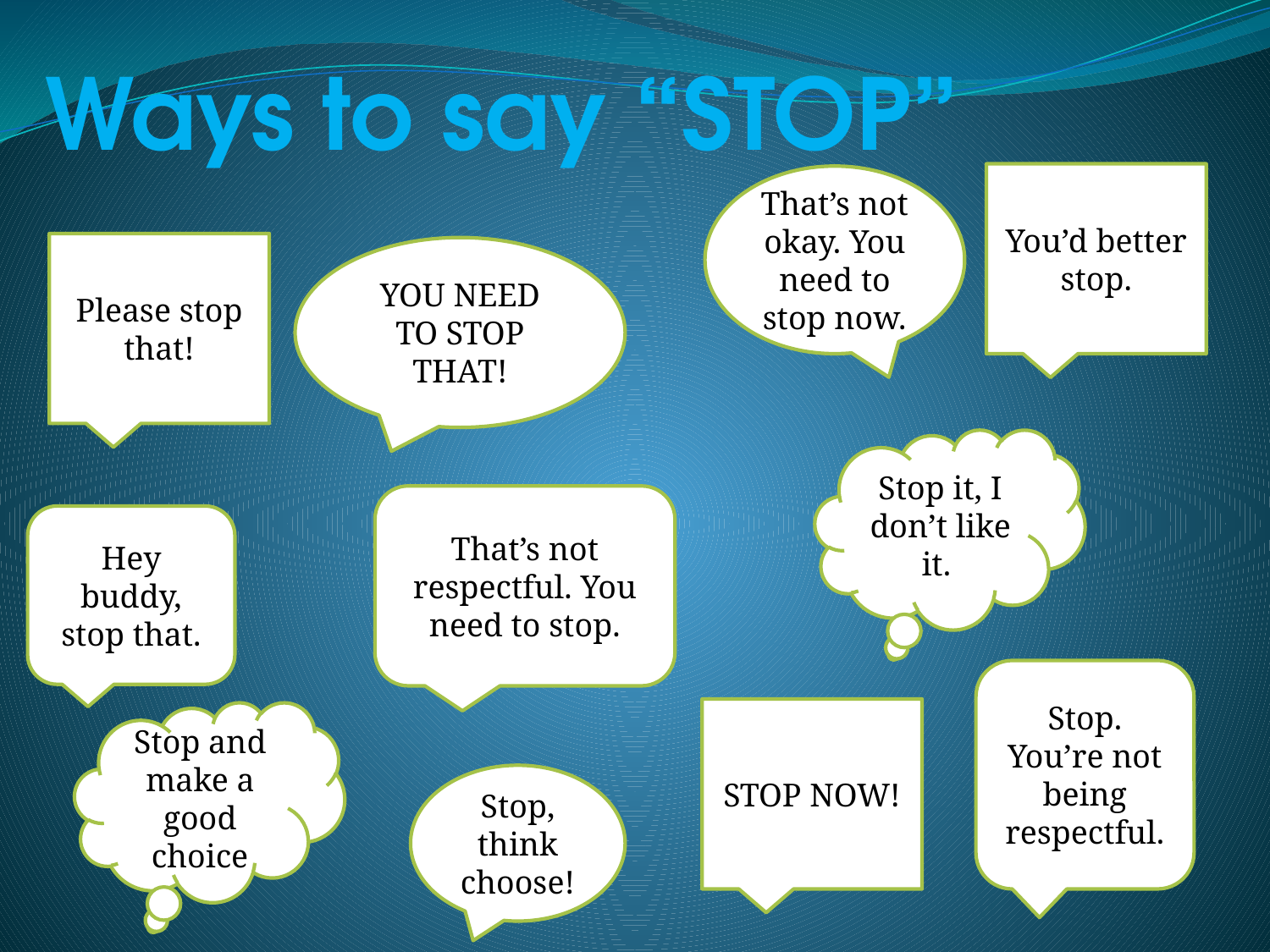

# Ways to say “STOP”
You’d better stop.
That’s not okay. You need to stop now.
Please stop that!
YOU NEED TO STOP THAT!
Stop it, I don’t like it.
That’s not respectful. You need to stop.
Hey buddy, stop that.
Stop. You’re not being respectful.
STOP NOW!
Stop and make a good choice
Stop, think choose!